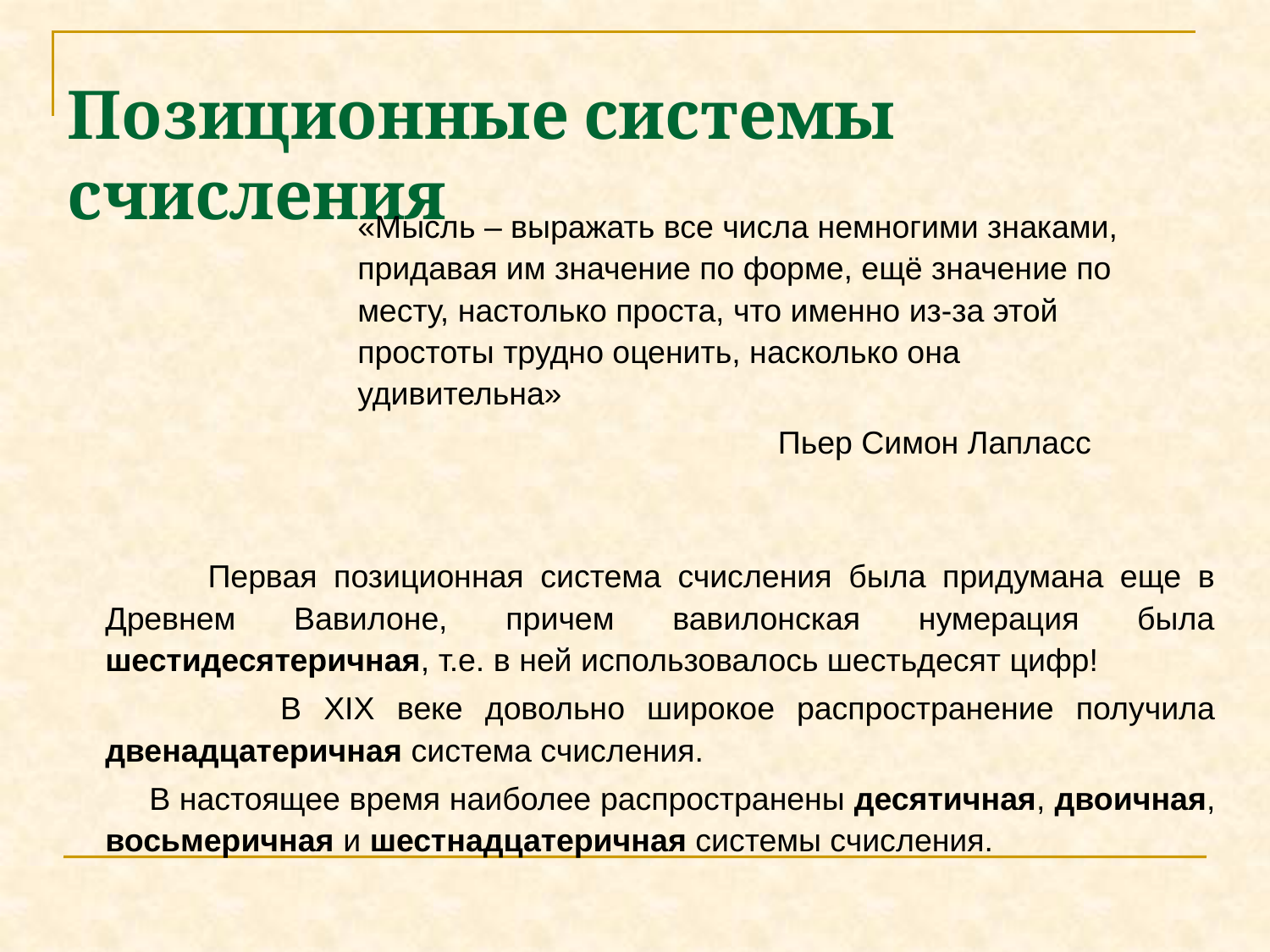

# Позиционные системы счисления
«Мысль – выражать все числа немногими знаками, придавая им значение по форме, ещё значение по месту, настолько проста, что именно из-за этой простоты трудно оценить, насколько она удивительна»
Пьер Симон Лапласс
         Первая позиционная система счисления была придумана еще в Древнем Вавилоне, причем вавилонская нумерация была шестидесятеричная, т.е. в ней использовалось шестьдесят цифр!
          В XIX веке довольно широкое распространение получила двенадцатеричная система счисления.
          В настоящее время наиболее распространены десятичная, двоичная, восьмеричная и шестнадцатеричная системы счисления.